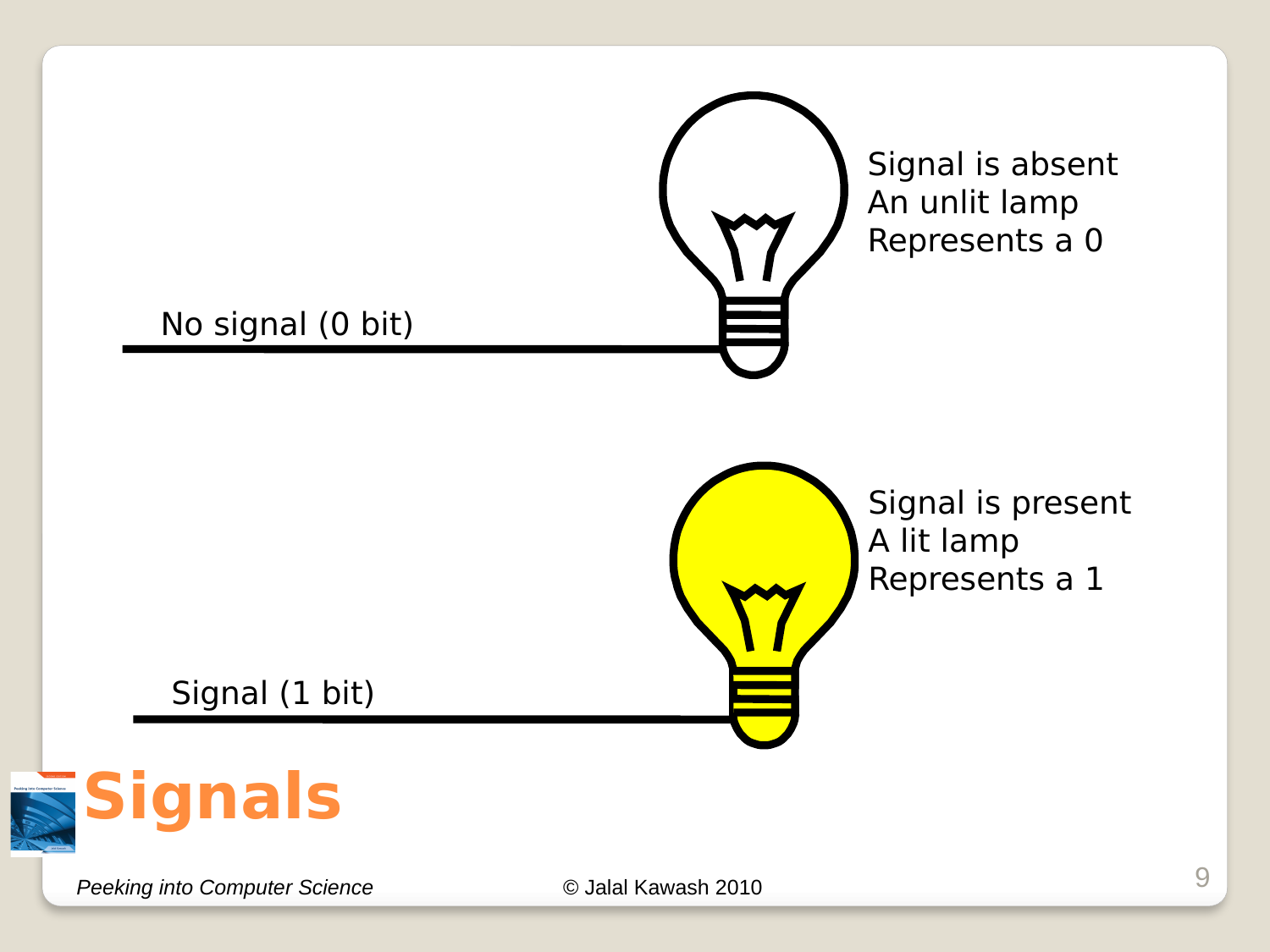

Signal is absent
An unlit lamp
Represents a 0
No signal (0 bit)

Signal is present
A lit lamp
Represents a 1
Signal (1 bit)
# Signals
9